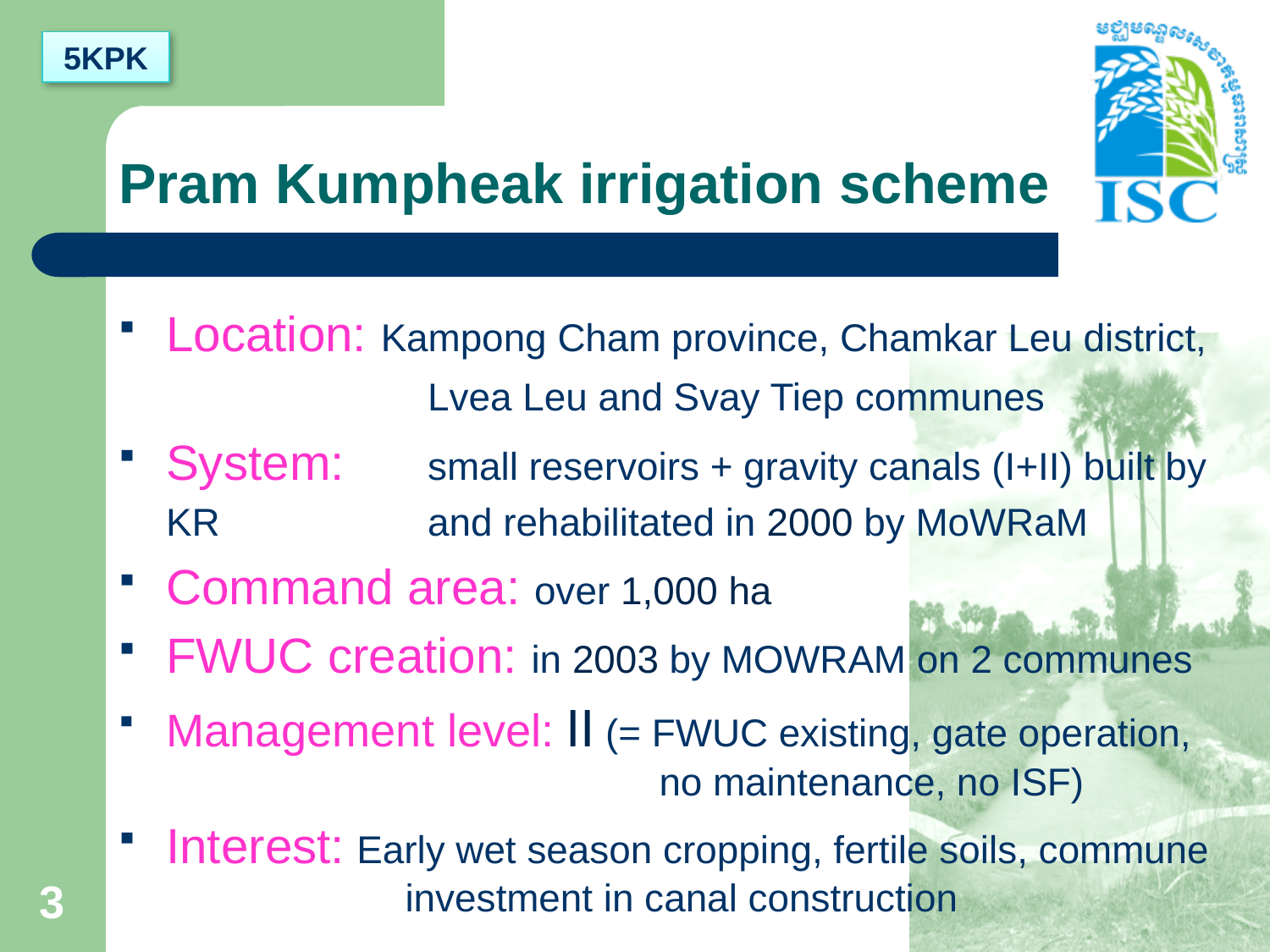

5KPK
# Pram Kumpheak irrigation scheme
Location: Kampong Cham province, Chamkar Leu district, 	Lvea Leu and Svay Tiep communes
System: 	small reservoirs + gravity canals (I+II) built by KR 	and rehabilitated in 2000 by MoWRaM
Command area: over 1,000 ha
FWUC creation: in 2003 by MOWRAM on 2 communes
Management level: II (= FWUC existing, gate operation, 	no maintenance, no ISF)
Interest: Early wet season cropping, fertile soils, commune 	investment in canal construction

3